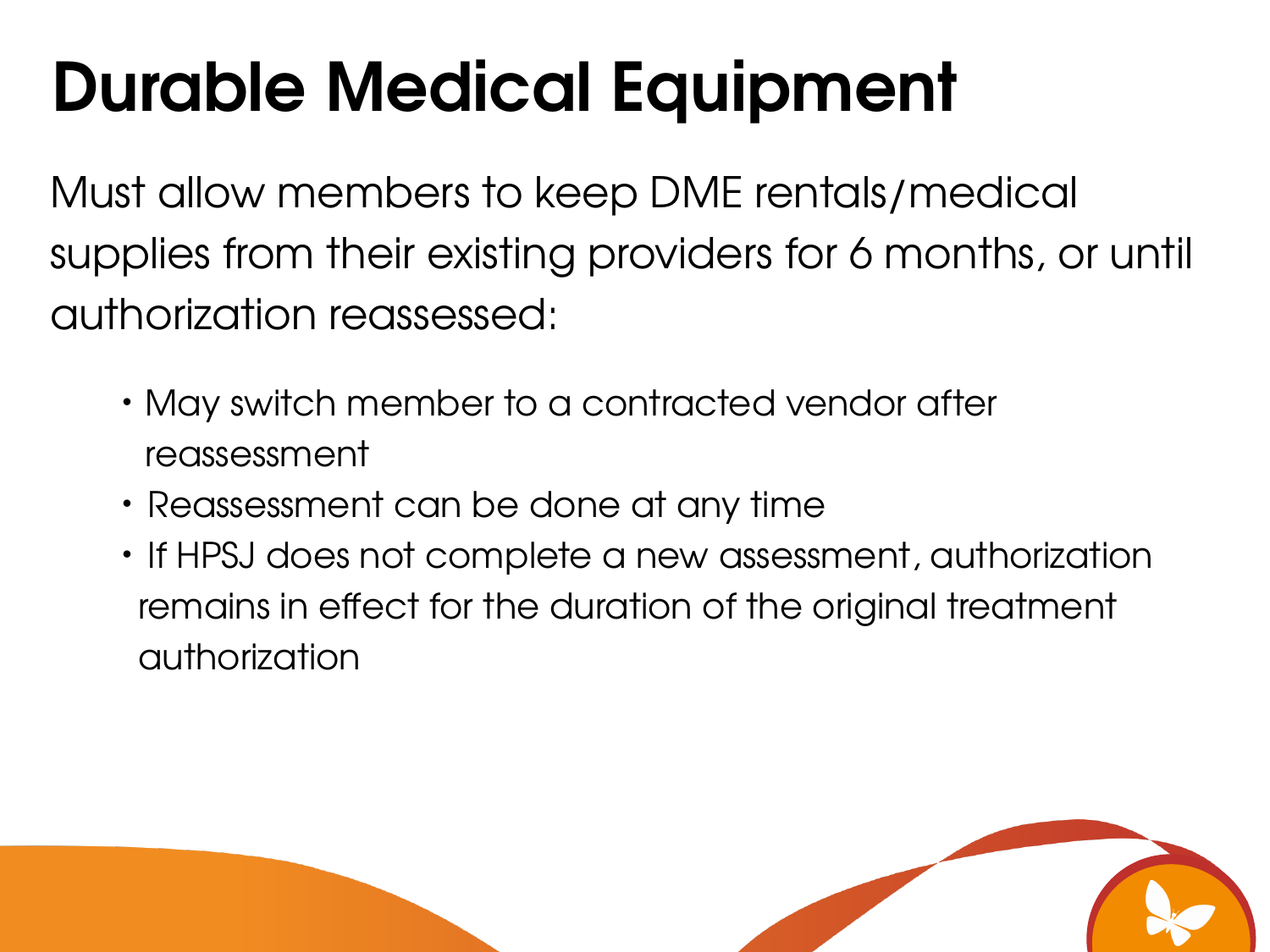

Durable Medical Equipment
Must allow members to keep DME rentals/medical supplies from their existing providers for 6 months, or until authorization reassessed:

May switch member to a contracted vendor after  reassessment
 Reassessment can be done at any time
 If HPSJ does not complete a new assessment, authorization remains in effect for the duration of the original treatment authorization